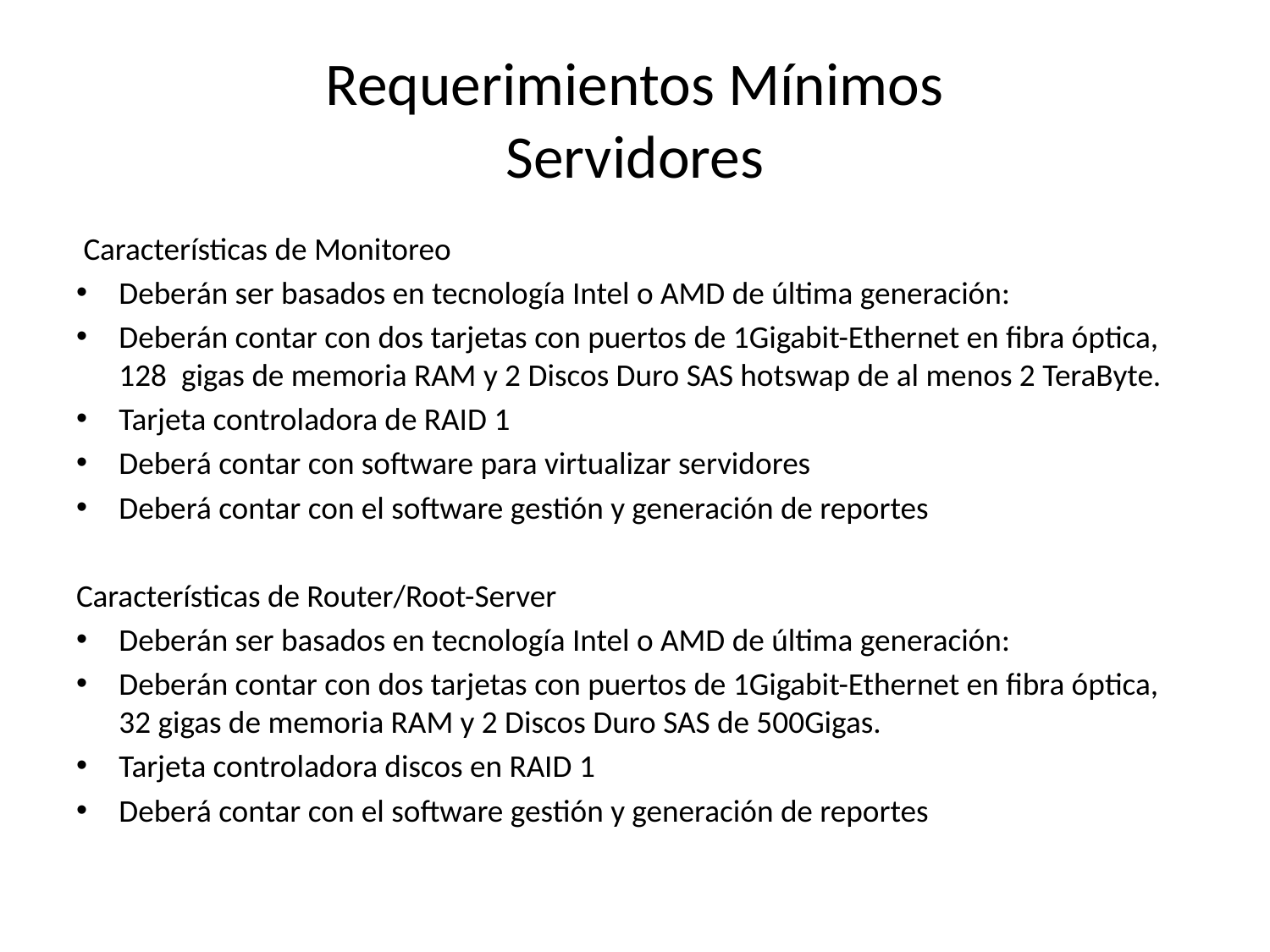

# Requerimientos Mínimos Servidores
 Características de Monitoreo
Deberán ser basados en tecnología Intel o AMD de última generación:
Deberán contar con dos tarjetas con puertos de 1Gigabit-Ethernet en fibra óptica, 128  gigas de memoria RAM y 2 Discos Duro SAS hotswap de al menos 2 TeraByte.
Tarjeta controladora de RAID 1
Deberá contar con software para virtualizar servidores
Deberá contar con el software gestión y generación de reportes

Características de Router/Root-Server
Deberán ser basados en tecnología Intel o AMD de última generación:
Deberán contar con dos tarjetas con puertos de 1Gigabit-Ethernet en fibra óptica, 32 gigas de memoria RAM y 2 Discos Duro SAS de 500Gigas.
Tarjeta controladora discos en RAID 1
Deberá contar con el software gestión y generación de reportes